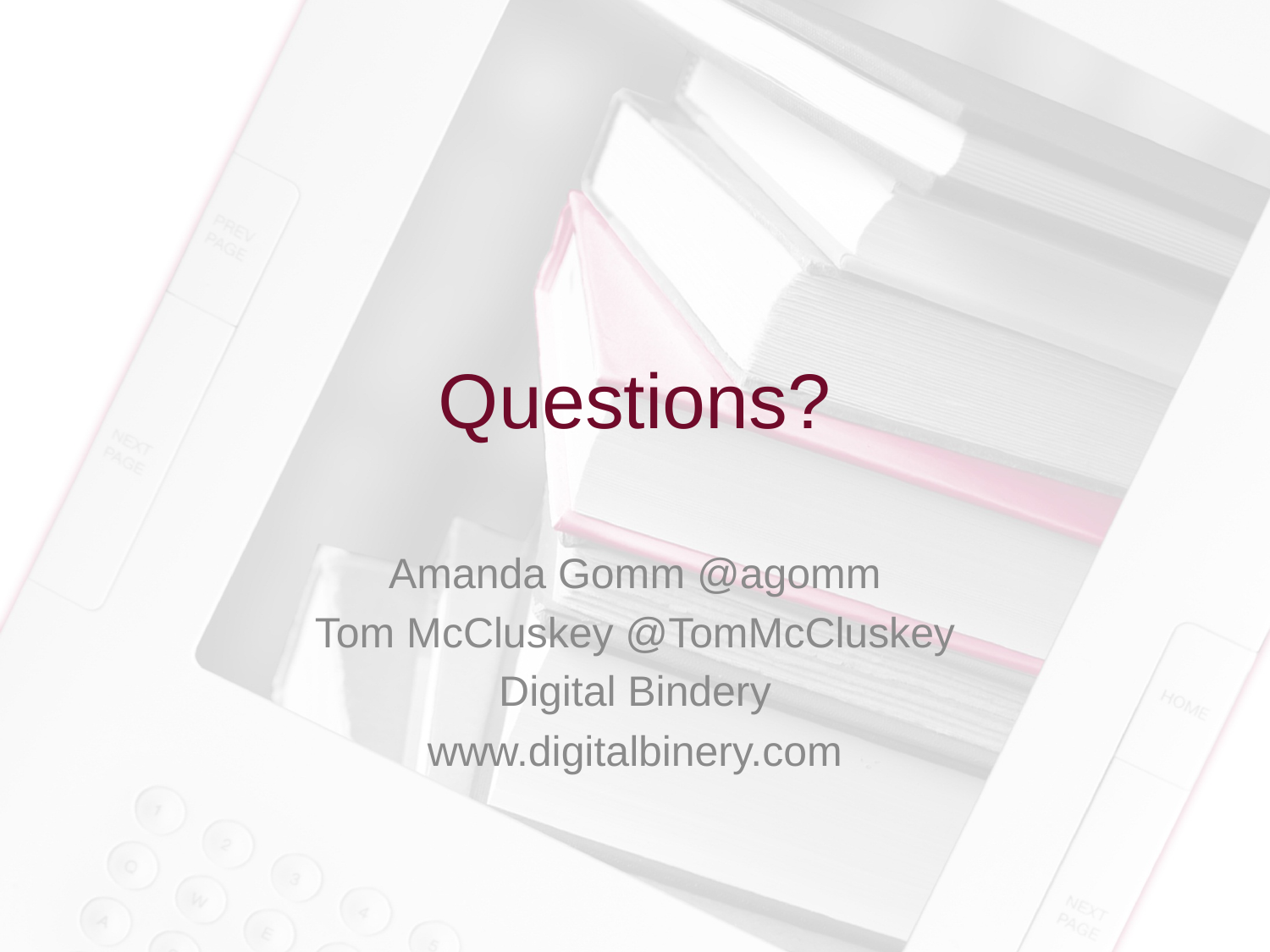

# Questions?
Amanda Gomm @agomm
Tom McCluskey @TomMcCluskey
Digital Bindery
www.digitalbinery.com